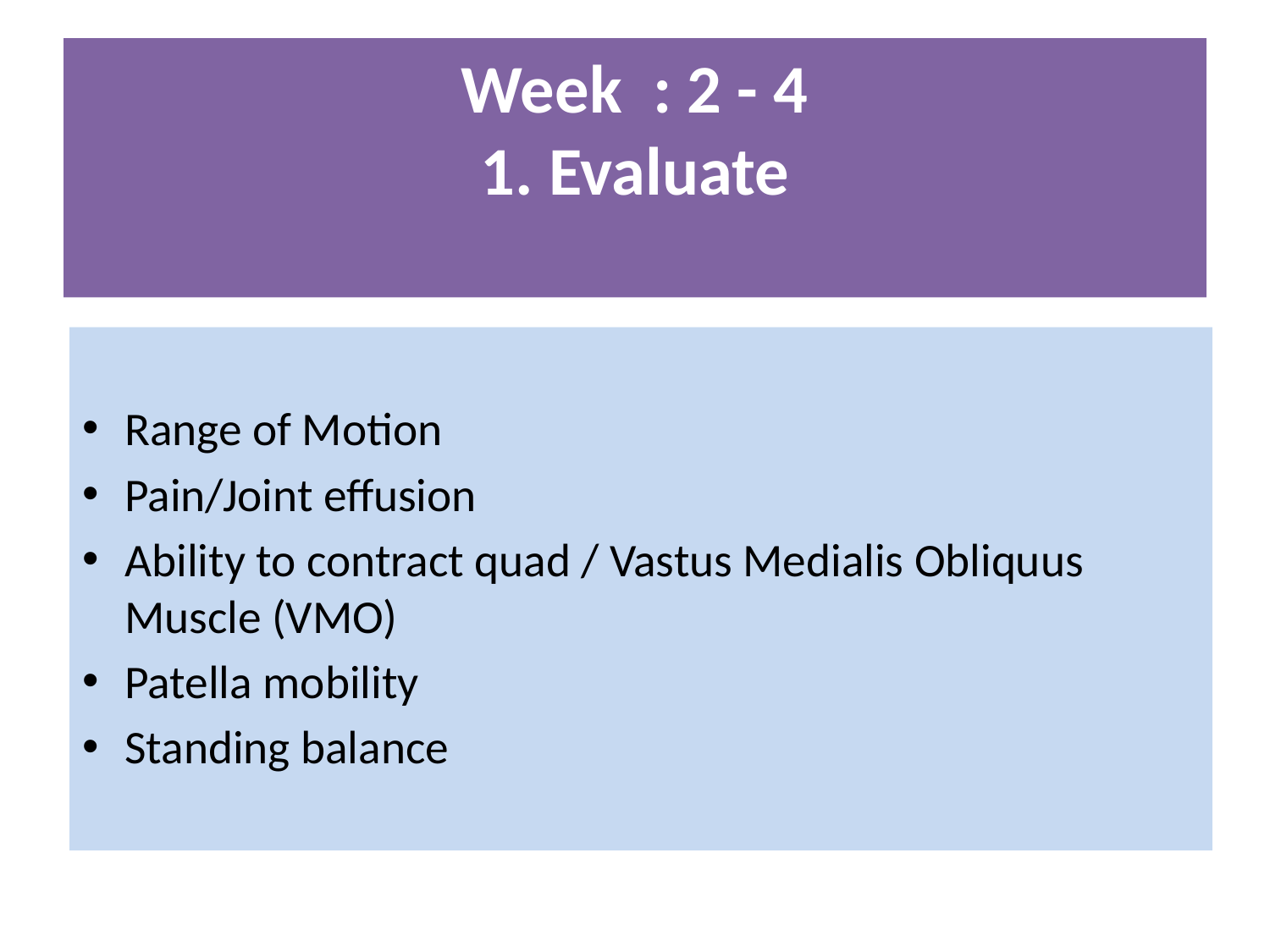

# Week  : 2 - 4 1. Evaluate

Range of Motion
Pain/Joint effusion
Ability to contract quad / Vastus Medialis Obliquus Muscle (VMO)
Patella mobility
Standing balance